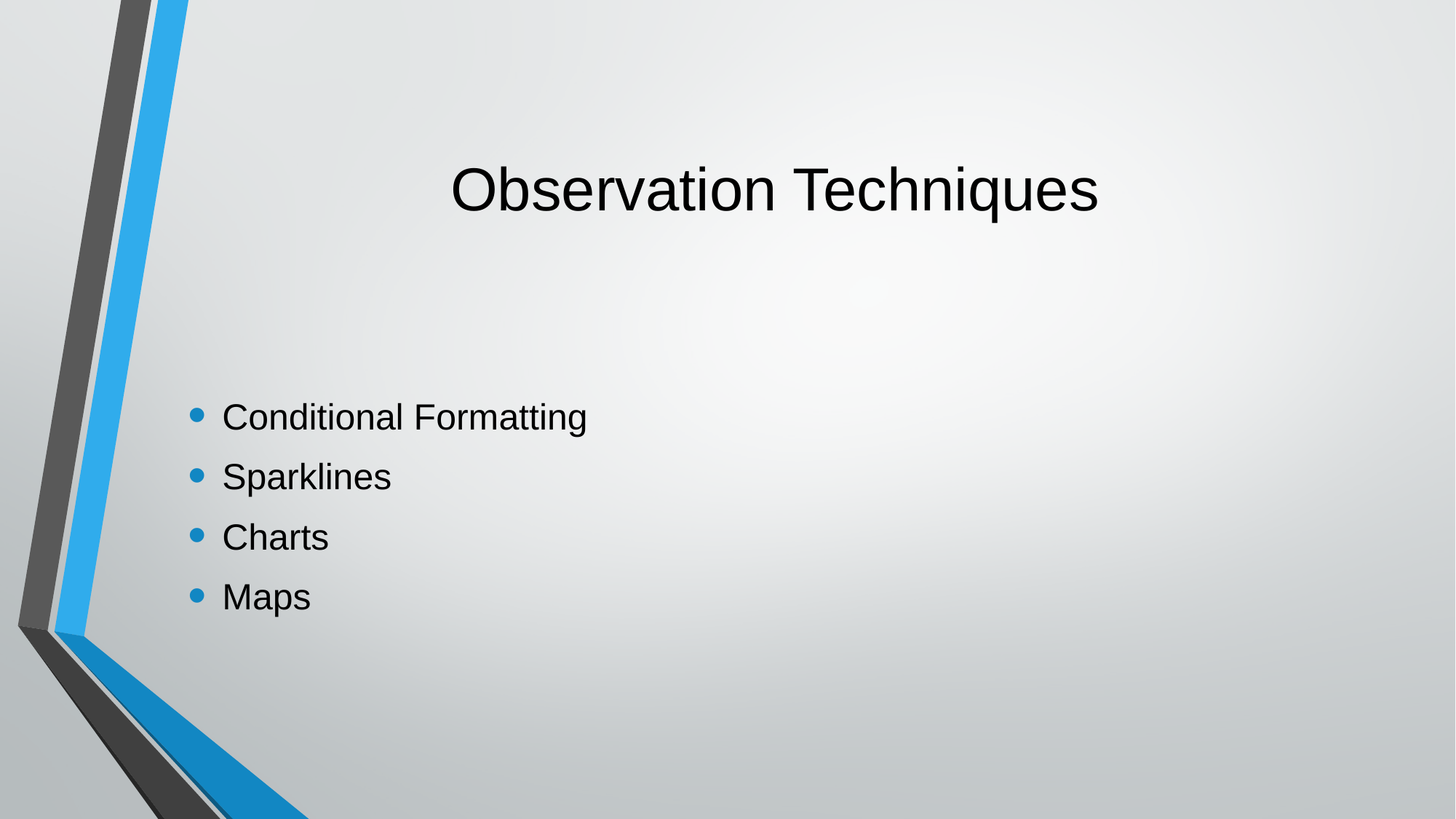

# Observation Techniques
Conditional Formatting
Sparklines
Charts
Maps